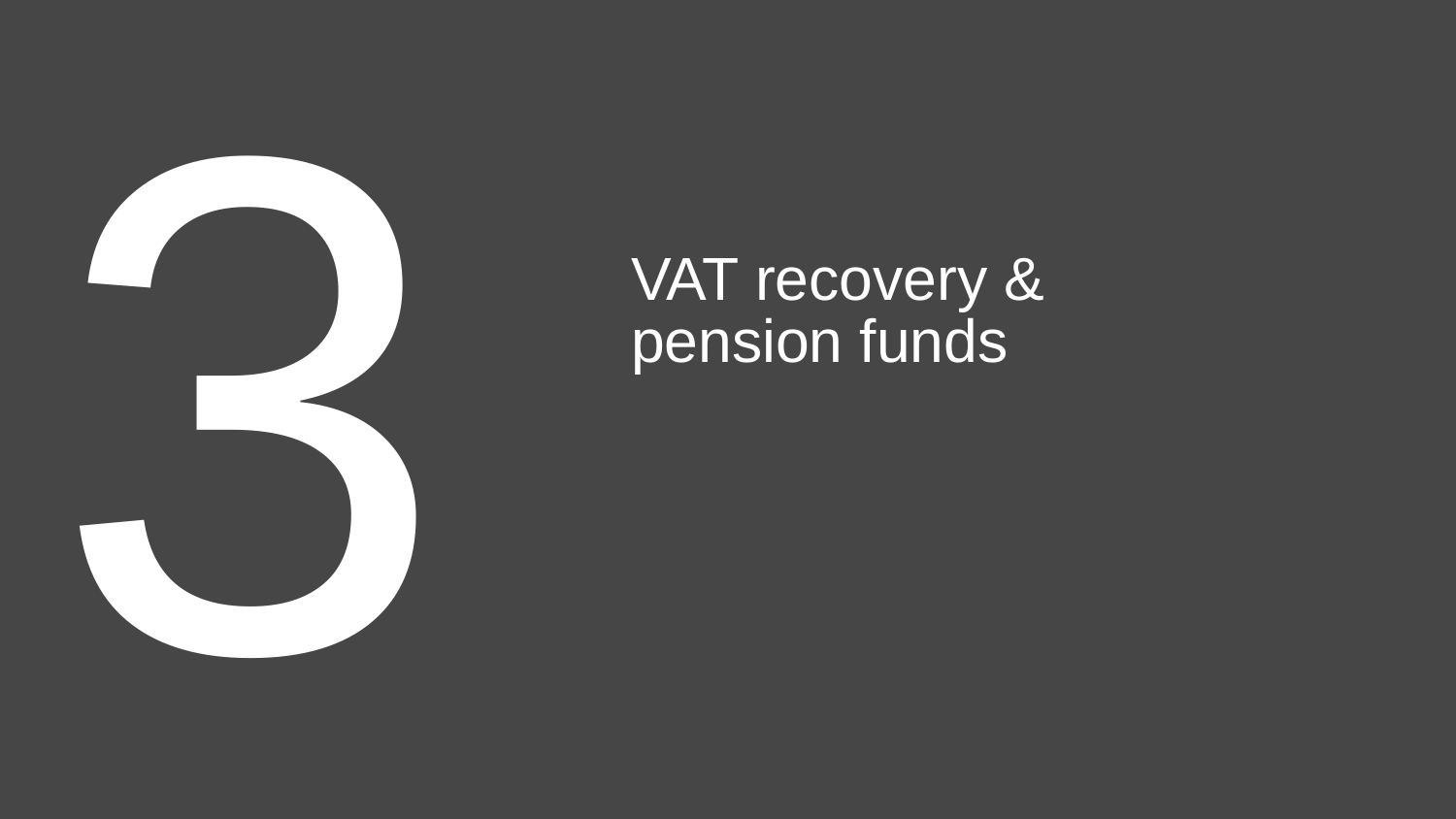

3
# VAT recovery & pension funds